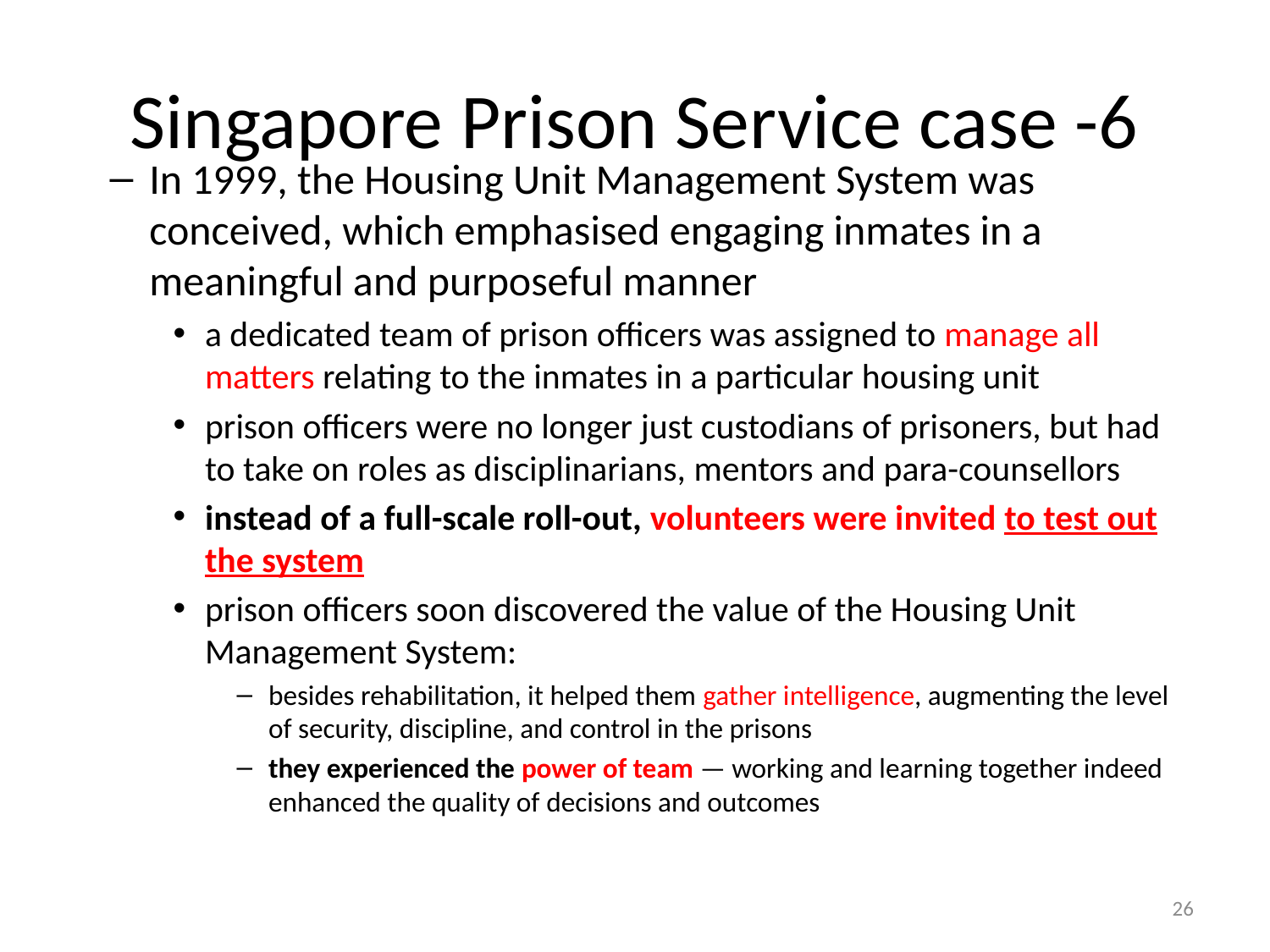

# Singapore Prison Service case -6
In 1999, the Housing Unit Management System was conceived, which emphasised engaging inmates in a meaningful and purposeful manner
a dedicated team of prison officers was assigned to manage all matters relating to the inmates in a particular housing unit
prison officers were no longer just custodians of prisoners, but had to take on roles as disciplinarians, mentors and para-counsellors
instead of a full-scale roll-out, volunteers were invited to test out the system
prison officers soon discovered the value of the Housing Unit Management System:
besides rehabilitation, it helped them gather intelligence, augmenting the level of security, discipline, and control in the prisons
they experienced the power of team — working and learning together indeed enhanced the quality of decisions and outcomes

26